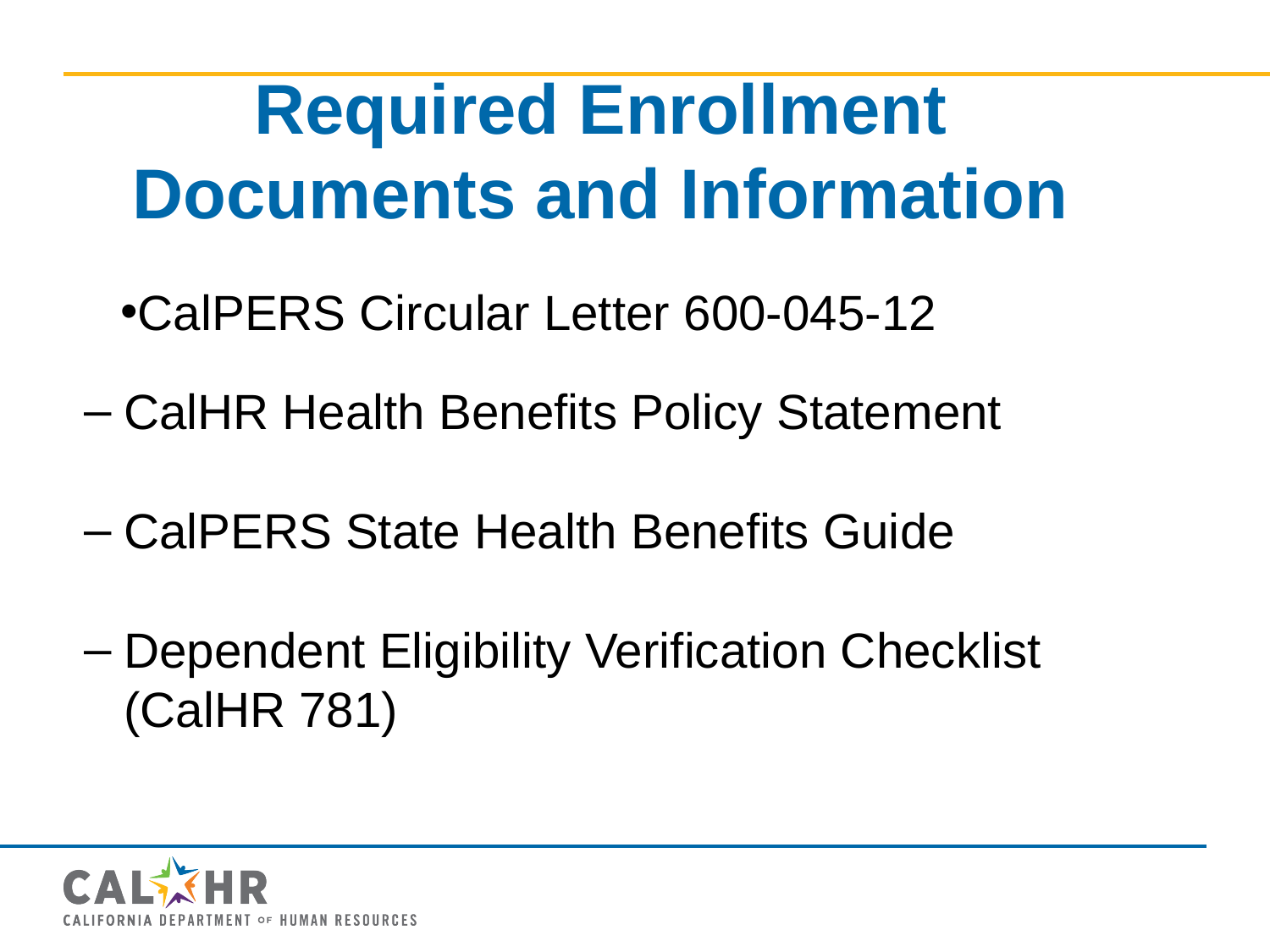

# Required Enrollment Documents and Information
CalPERS Circular Letter 600-045-12

CalHR Health Benefits Policy Statement

CalPERS State Health Benefits Guide

Dependent Eligibility Verification Checklist (CalHR 781)